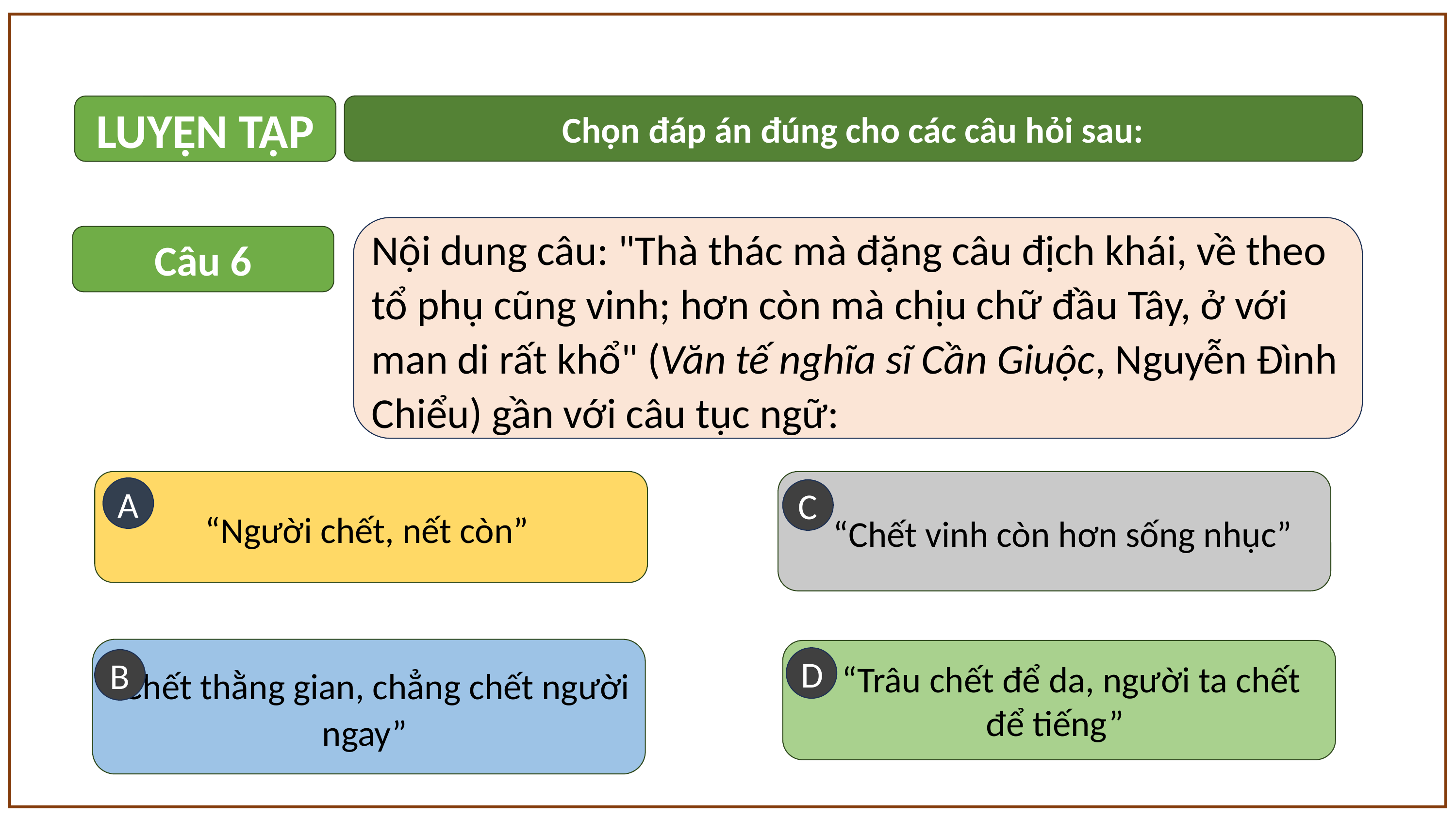

Chọn đáp án đúng cho các câu hỏi sau:
LUYỆN TẬP
Nội dung câu: "Thà thác mà đặng câu địch khái, về theo tổ phụ cũng vinh; hơn còn mà chịu chữ đầu Tây, ở với man di rất khổ" (Văn tế nghĩa sĩ Cần Giuộc, Nguyễn Đình Chiểu) gần với câu tục ngữ:
Câu 6
  “Chết vinh còn hơn sống nhục”
C
“Người chết, nết còn”
A
“Chết thằng gian, chẳng chết người ngay”
B
   “Trâu chết để da, người ta chết để tiếng”
D